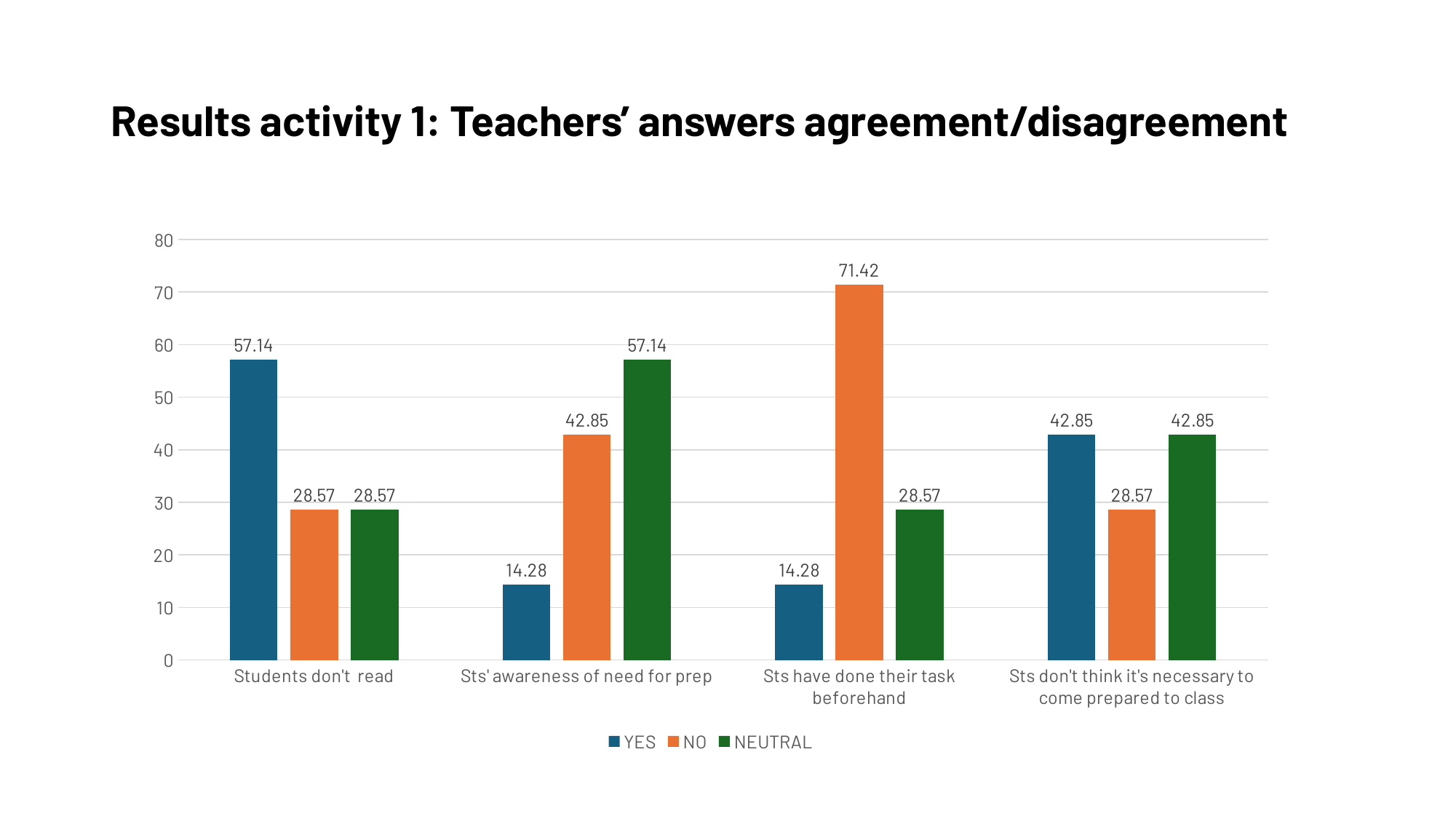

# Results activity 1: Teachers’ answers agreement/disagreement

### Chart

| Category | YES | NO | NEUTRAL |
|---|---|---|---|
| Students don't  read | 57.14 | 28.57 | 28.57 |
| Sts' awareness of need for prep | 14.28 | 42.85 | 57.14 |
| Sts have done their task beforehand | 14.28 | 71.42 | 28.57 |
| Sts don't think it's necessary to come prepared to class | 42.85 | 28.57 | 42.85 |